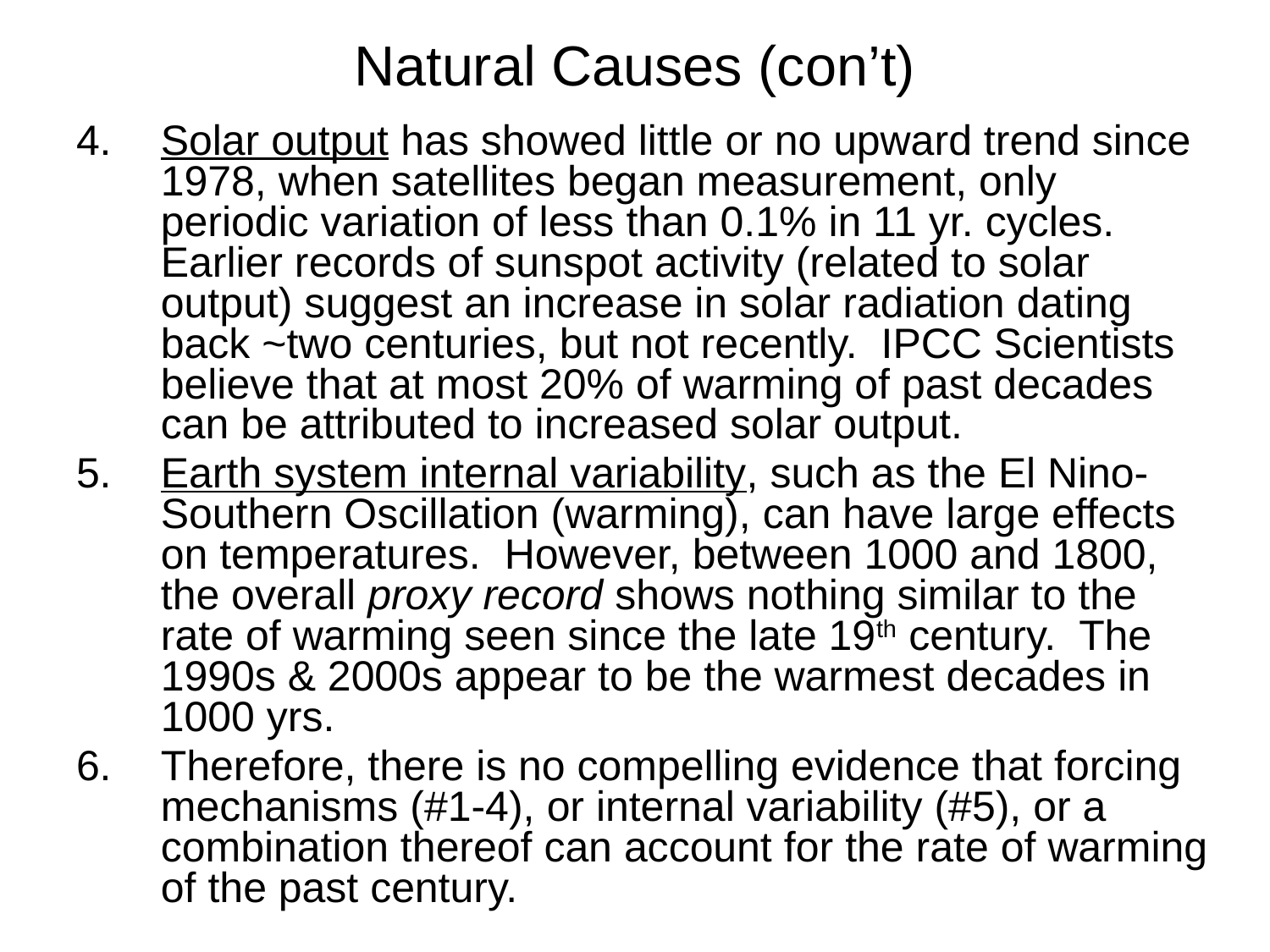

# Natural Causes (con’t)
Solar output has showed little or no upward trend since 1978, when satellites began measurement, only periodic variation of less than 0.1% in 11 yr. cycles.  Earlier records of sunspot activity (related to solar output) suggest an increase in solar radiation dating back ~two centuries, but not recently.  IPCC Scientists believe that at most 20% of warming of past decades can be attributed to increased solar output.
Earth system internal variability, such as the El Nino-Southern Oscillation (warming), can have large effects on temperatures.  However, between 1000 and 1800, the overall proxy record shows nothing similar to the rate of warming seen since the late 19th century.  The 1990s & 2000s appear to be the warmest decades in 1000 yrs.
Therefore, there is no compelling evidence that forcing mechanisms (#1-4), or internal variability (#5), or a combination thereof can account for the rate of warming of the past century.